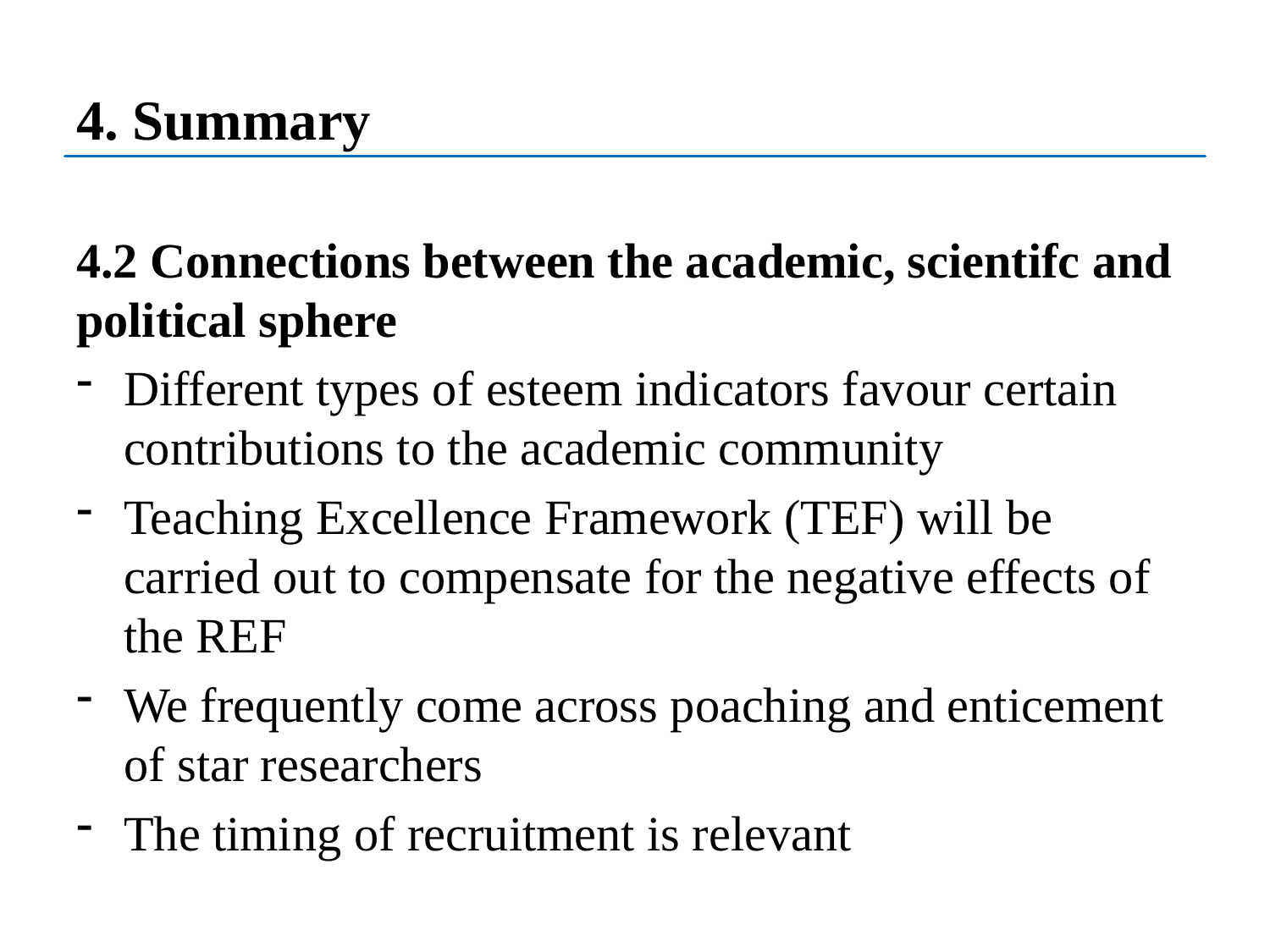

# 4. Summary
4.2 Connections between the academic, scientifc and political sphere
Different types of esteem indicators favour certain contributions to the academic community
Teaching Excellence Framework (TEF) will be carried out to compensate for the negative effects of the REF
We frequently come across poaching and enticement of star researchers
The timing of recruitment is relevant